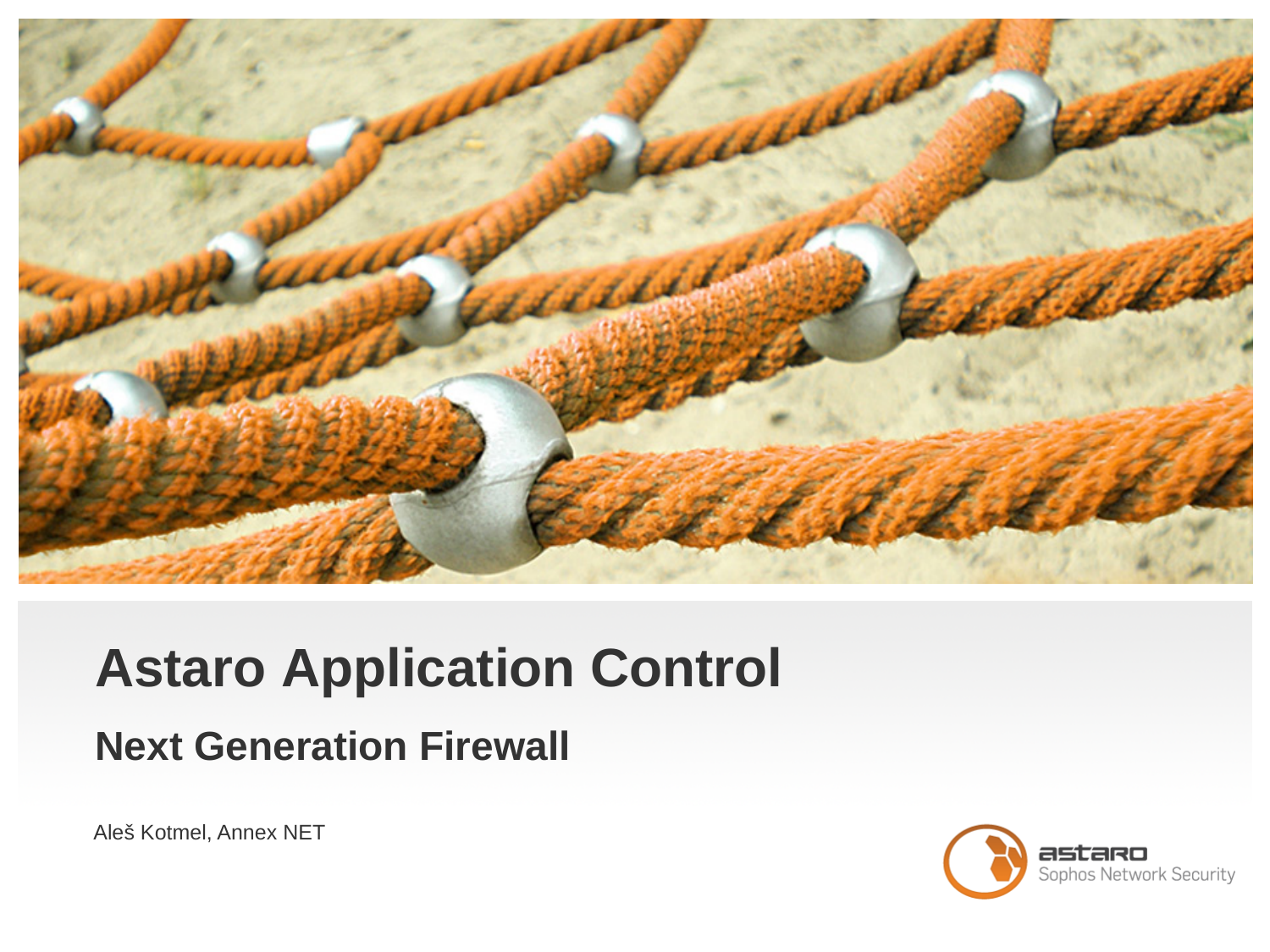

# Astaro Application Control Next Generation Firewall
Aleš Kotmel, Annex NET